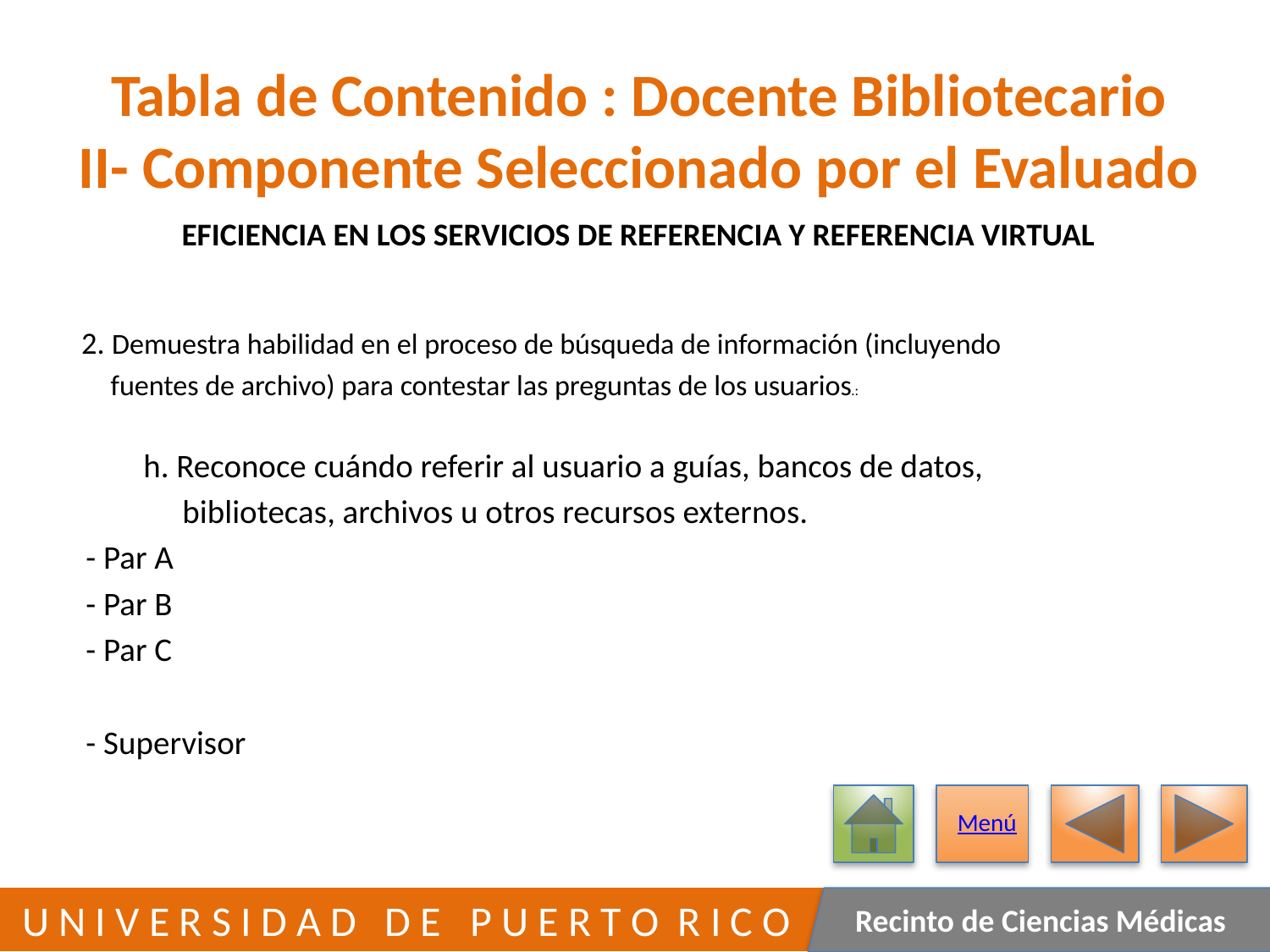

# Tabla de Contenido : Docente Bibliotecario II- Componente Seleccionado por el Evaluado
EFICIENCIA EN LOS SERVICIOS DE REFERENCIA Y REFERENCIA VIRTUAL
	2. Demuestra habilidad en el proceso de búsqueda de información (incluyendo
            fuentes de archivo) para contestar las preguntas de los usuarios.:
	    h. Reconoce cuándo referir al usuario a guías, bancos de datos,
             bibliotecas, archivos u otros recursos externos.
			- Par A
			- Par B
			- Par C

			- Supervisor

Menú

327
 U N I V E R S I D A D   D E   P U E R T O  R I C O

Recinto de Ciencias Médicas